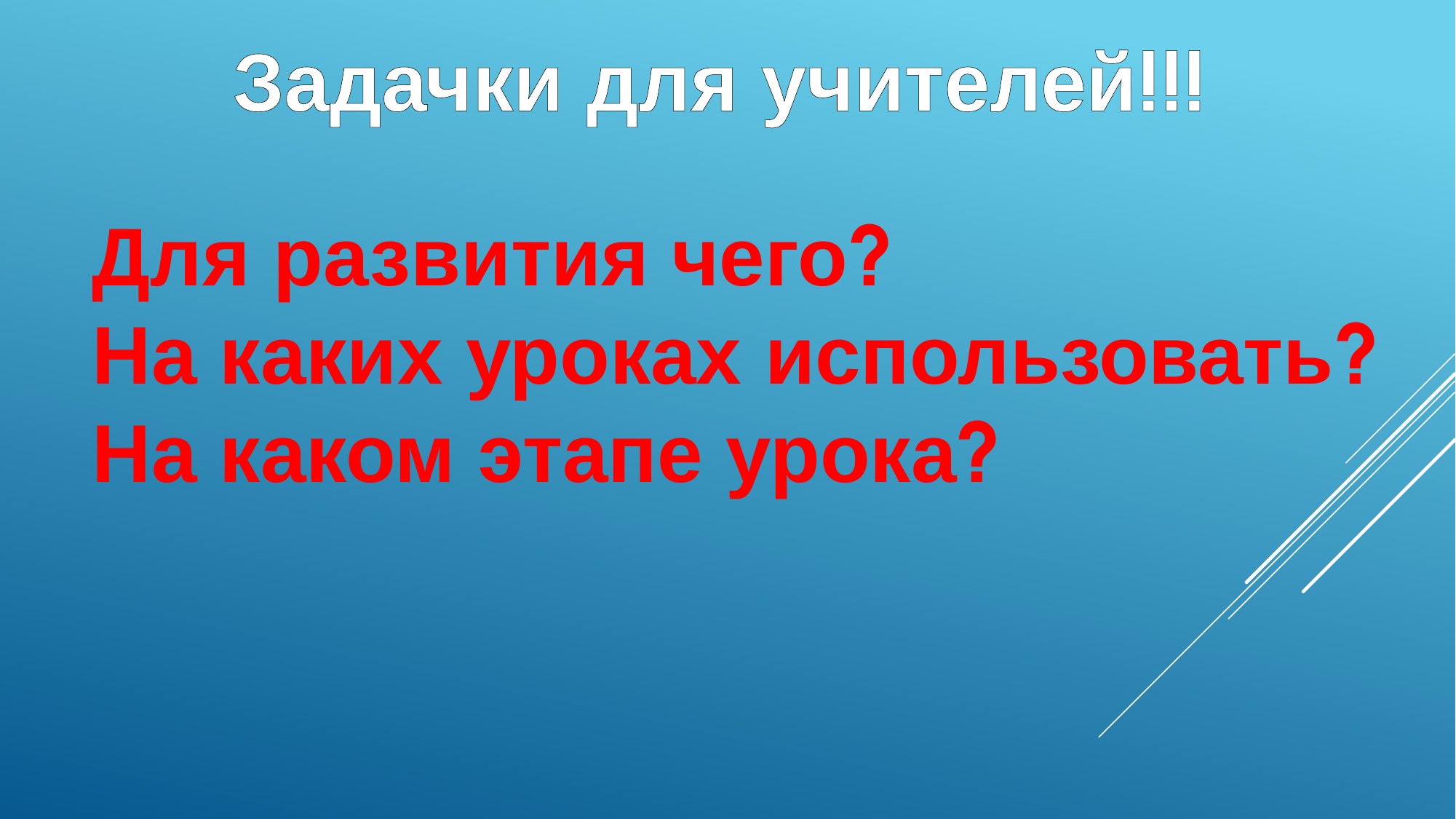

Задачки для учителей!!!
Для развития чего?
На каких уроках использовать?
На каком этапе урока?